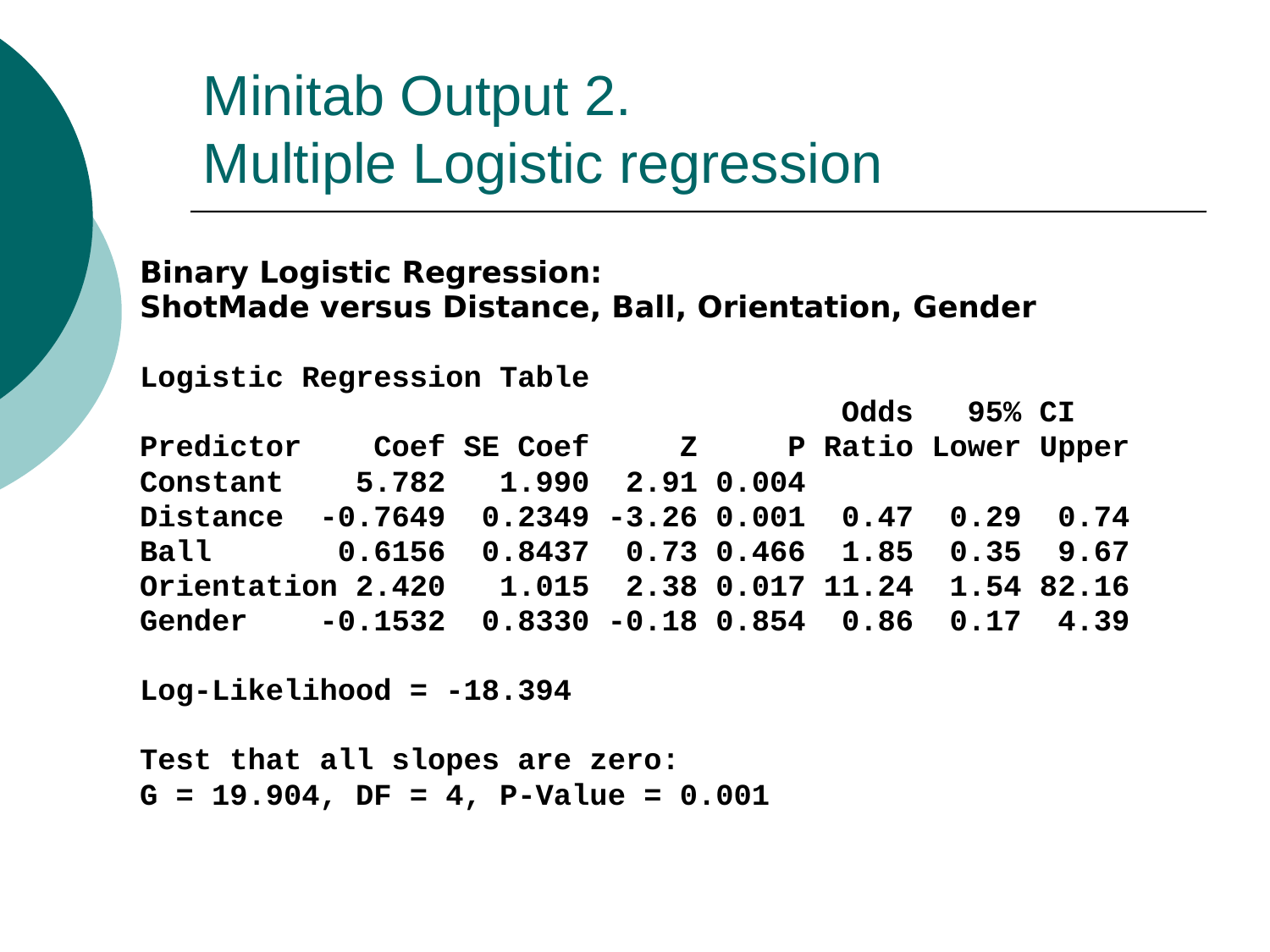

# Minitab Output 2. Multiple Logistic regression
Binary Logistic Regression:
ShotMade versus Distance, Ball, Orientation, Gender

Logistic Regression Table
                                       Odds   95% CI
Predictor    Coef SE Coef     Z     P Ratio Lower Upper
Constant    5.782   1.990  2.91 0.004
Distance  -0.7649  0.2349 -3.26 0.001  0.47  0.29  0.74
Ball       0.6156  0.8437  0.73 0.466  1.85  0.35  9.67
Orientation 2.420   1.015  2.38 0.017 11.24  1.54 82.16
Gender    -0.1532  0.8330 -0.18 0.854  0.86  0.17  4.39

Log-Likelihood = -18.394

Test that all slopes are zero:
G = 19.904, DF = 4, P-Value = 0.001